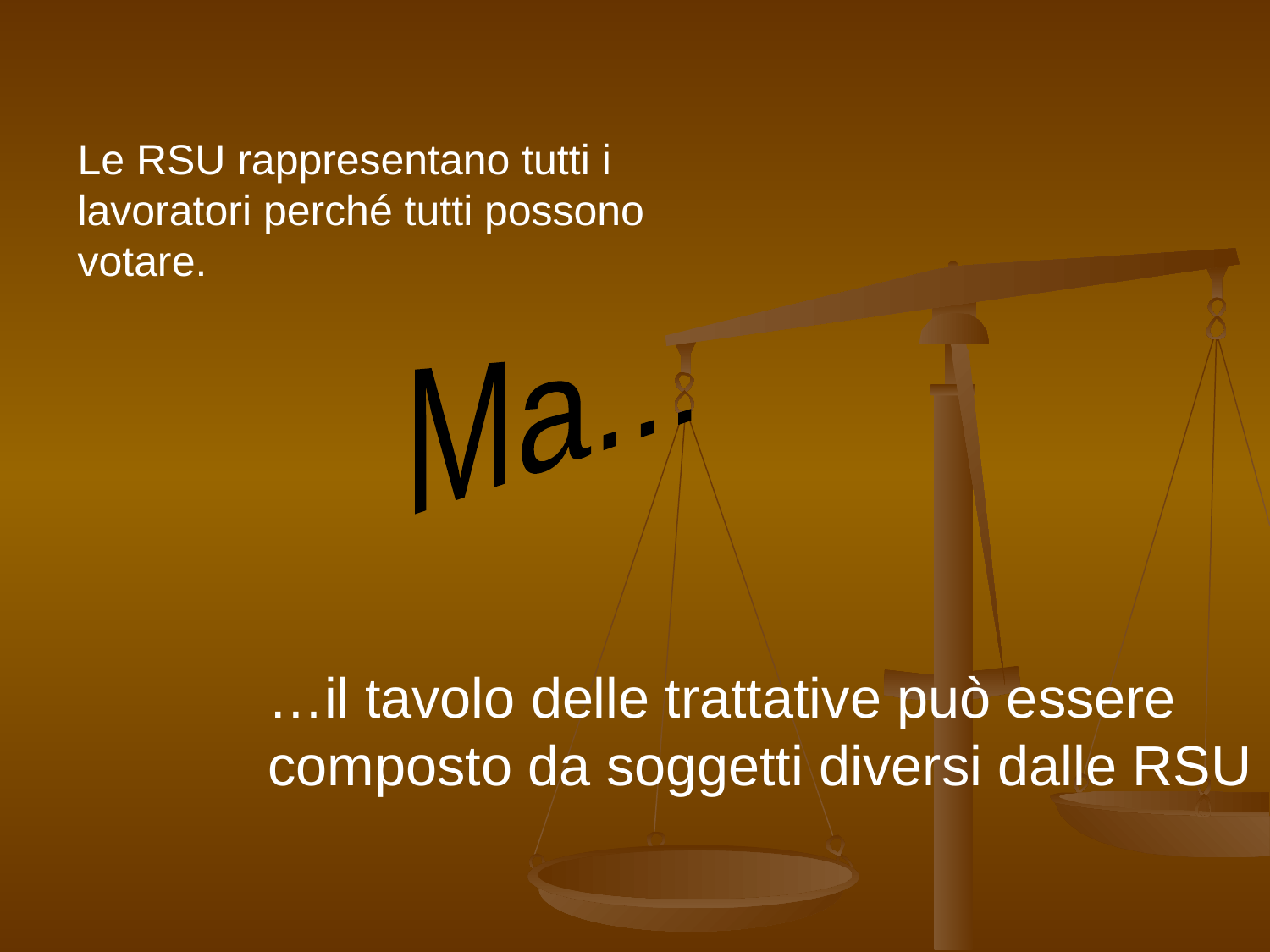

Le RSU rappresentano tutti i lavoratori perché tutti possono votare.
Ma...
…il tavolo delle trattative può essere
composto da soggetti diversi dalle RSU